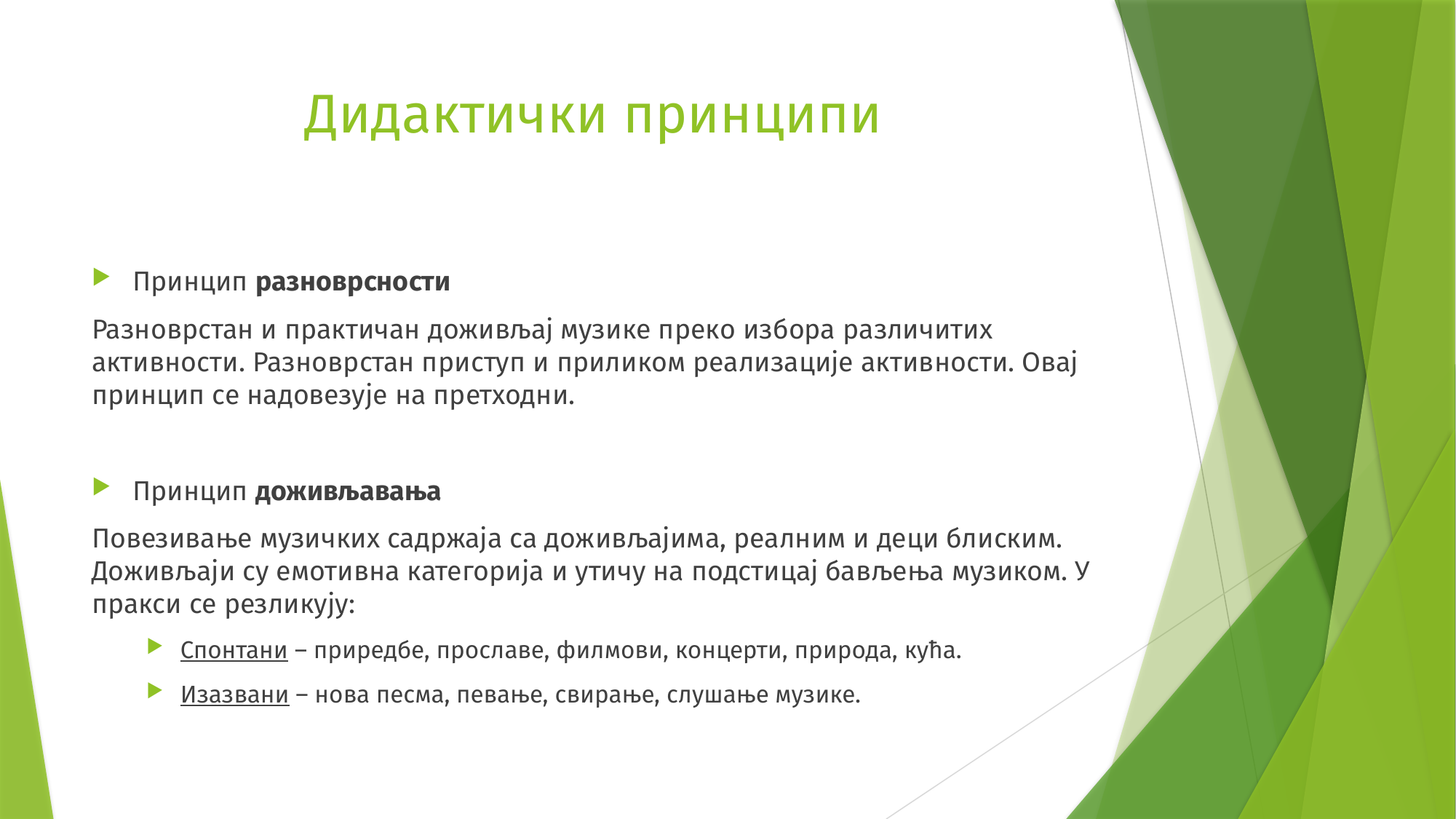

# Дидактички принципи
Принцип разноврсности
Разноврстан и практичан доживљај музике преко избора различитих активности. Разноврстан приступ и приликом реализације активности. Овај принцип се надовезује на претходни.

Принцип доживљавања
Повезивање музичких садржаја са доживљајима, реалним и деци блиским. Доживљаји су емотивна категорија и утичу на подстицај бављења музиком. У пракси се резликују:
Спонтани – приредбе, прославе, филмови, концерти, природа, кућа.
Изазвани – нова песма, певање, свирање, слушање музике.